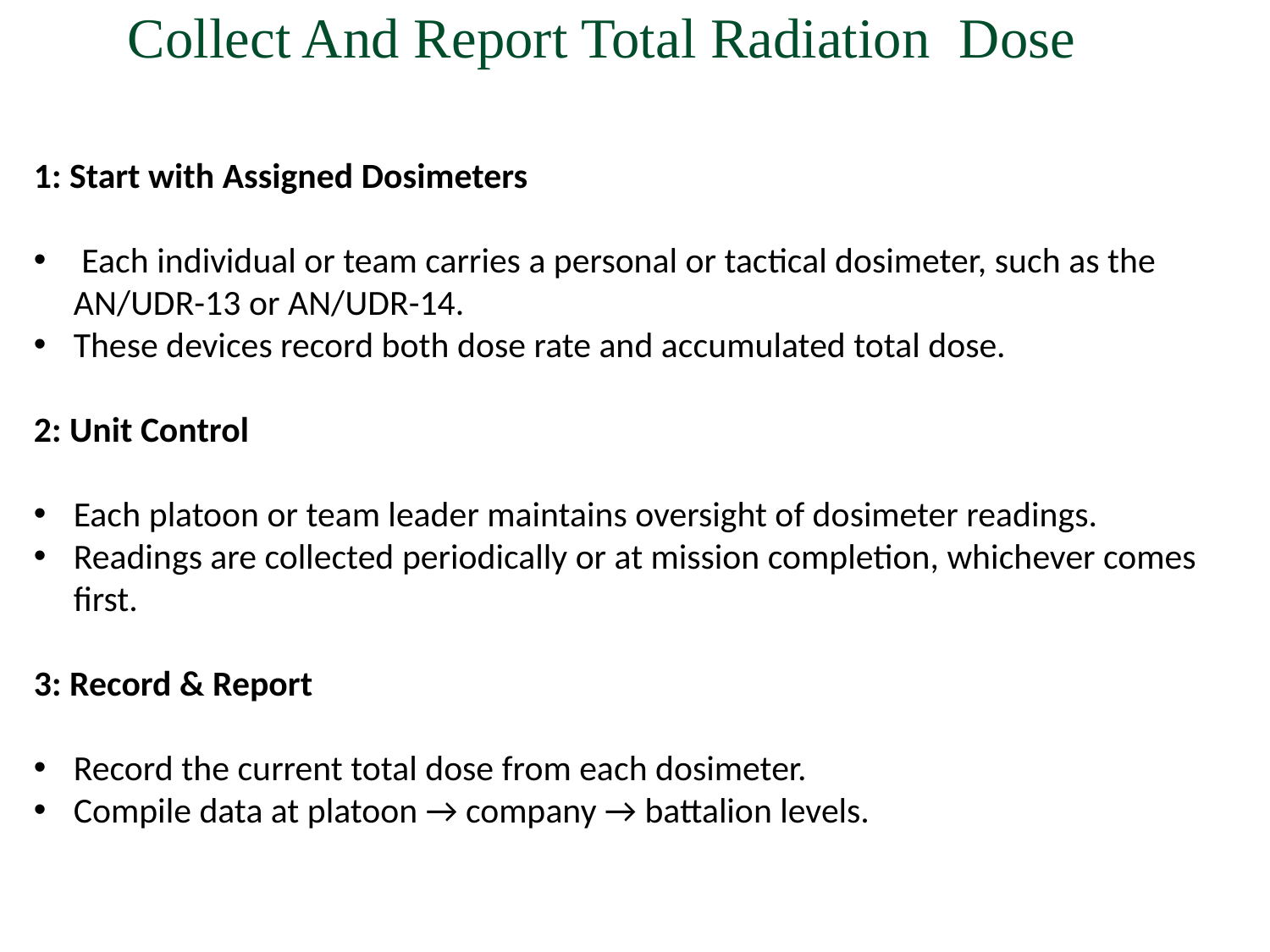

Collect And Report Total Radiation  Dose

1: Start with Assigned Dosimeters

 Each individual or team carries a personal or tactical dosimeter, such as the AN/UDR-13 or AN/UDR-14.
These devices record both dose rate and accumulated total dose.

2: Unit Control

Each platoon or team leader maintains oversight of dosimeter readings.
Readings are collected periodically or at mission completion, whichever comes first.

3: Record & Report

Record the current total dose from each dosimeter.
Compile data at platoon → company → battalion levels.